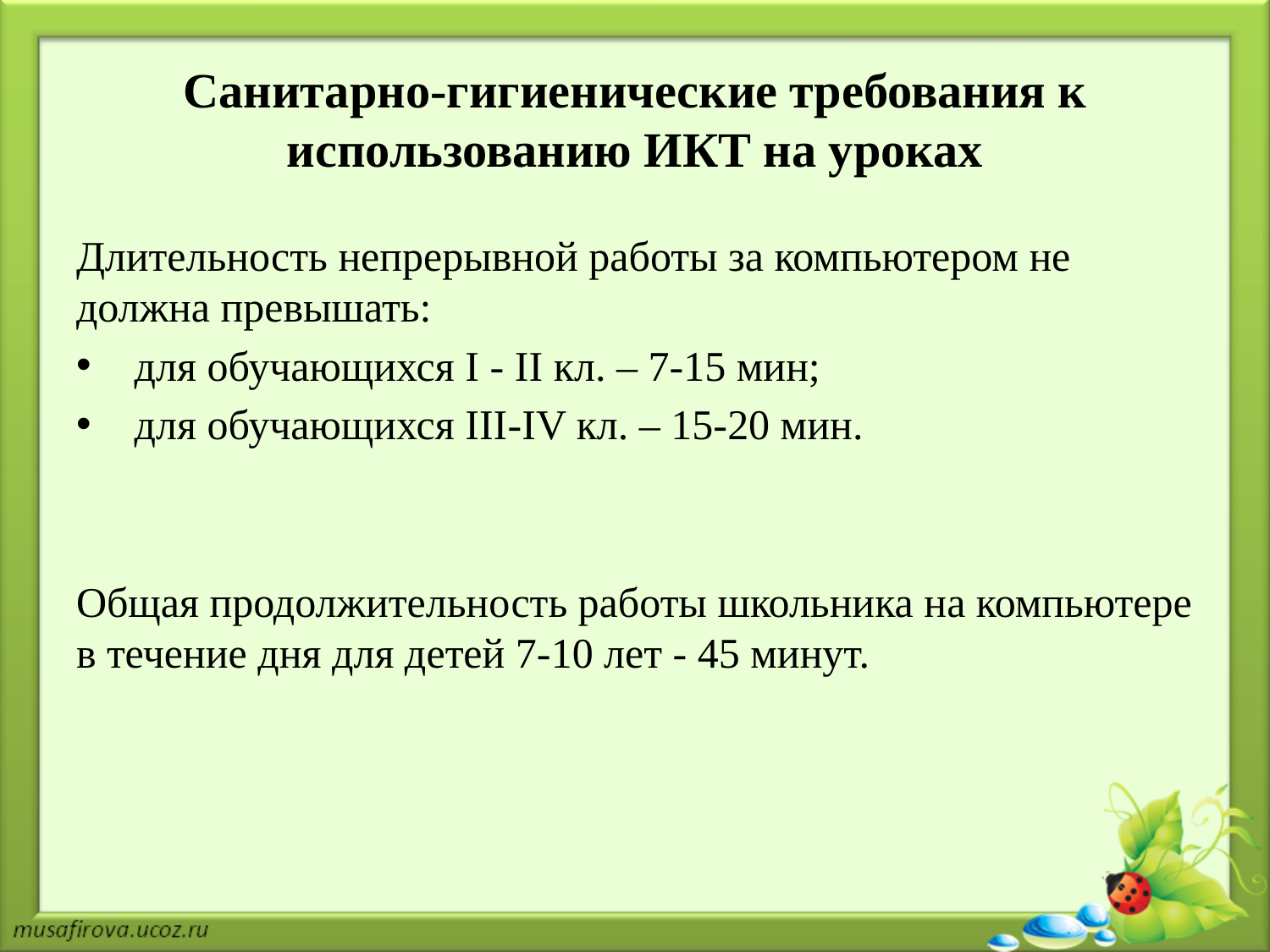

# Санитарно-гигиенические требования к использованию ИКТ на уроках
Длительность непрерывной работы за компьютером не должна превышать:
 для обучающихся I - II кл. – 7-15 мин;
 для обучающихся III-IV кл. – 15-20 мин.

Общая продолжительность работы школьника на компьютере в течение дня для детей 7-10 лет - 45 минут.